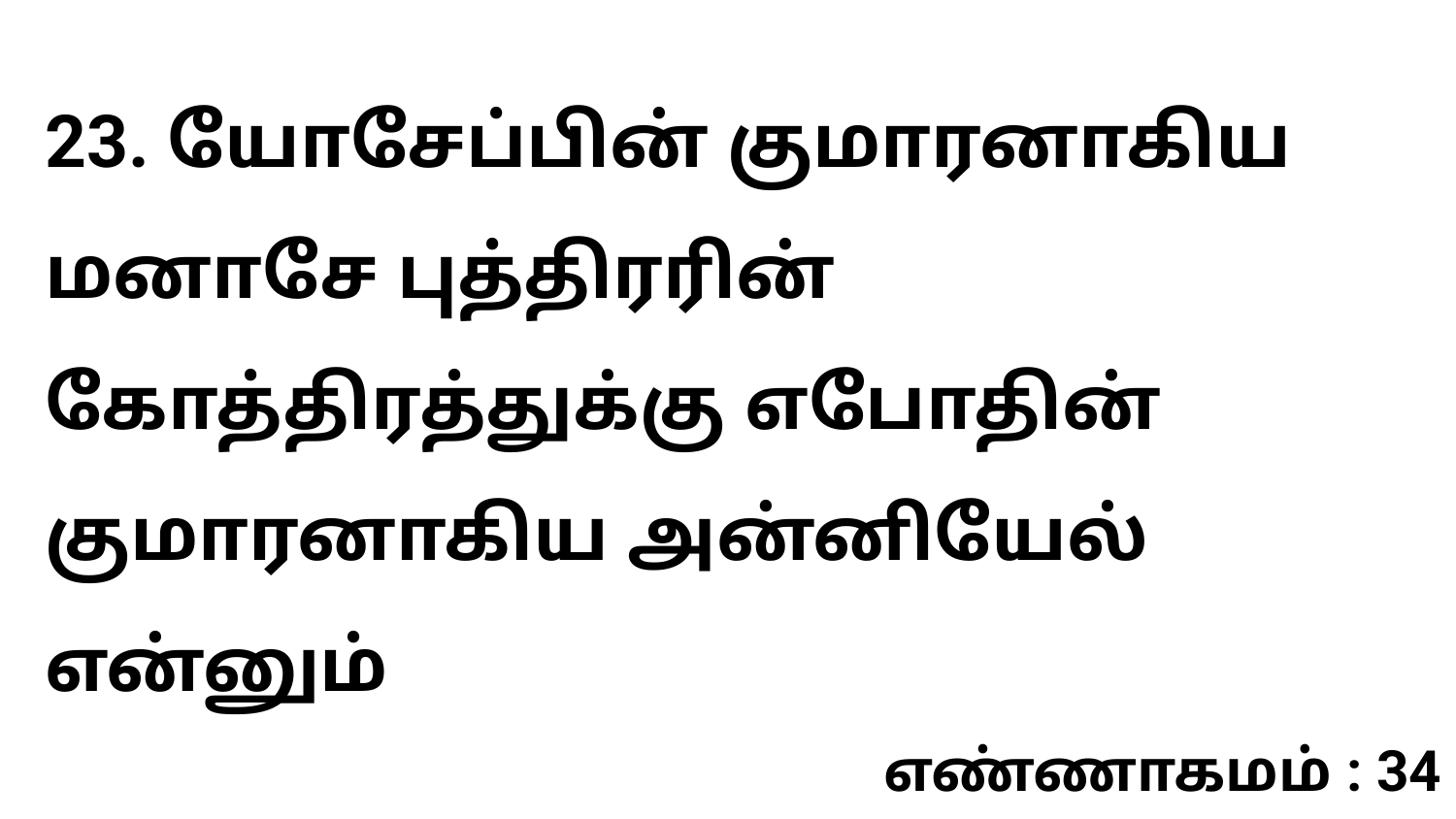

23. யோசேப்பின் குமாரனாகிய மனாசே புத்திரரின் கோத்திரத்துக்கு எபோதின் குமாரனாகிய அன்னியேல் என்னும்
எண்ணாகமம் : 34